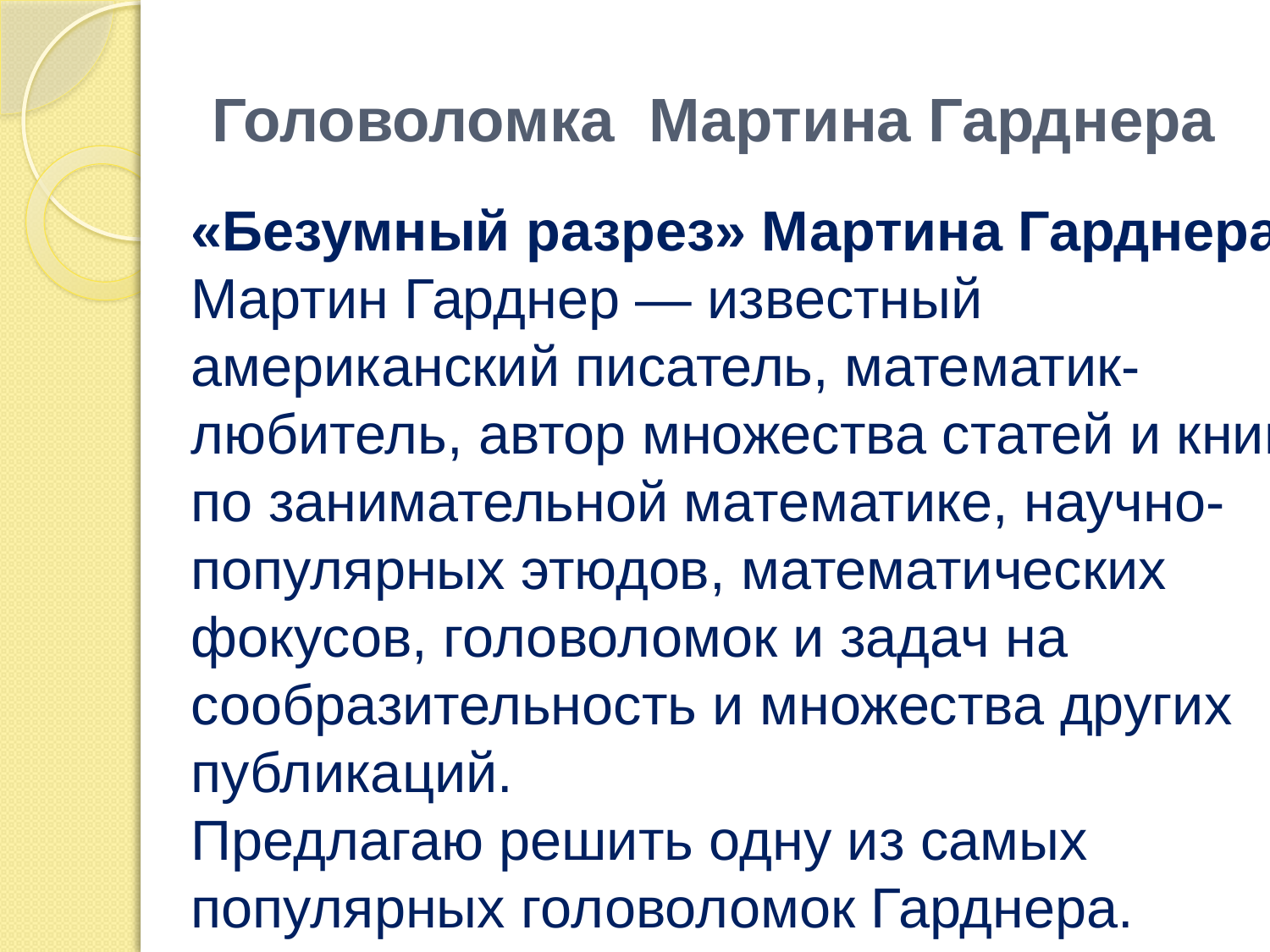

# Головоломка  Мартина Гарднера
«Безумный разрез» Мартина Гарднера
Мартин Гарднер — известный американский писатель, математик-любитель, автор множества статей и книг по занимательной математике, научно-популярных этюдов, математических фокусов, головоломок и задач на сообразительность и множества других публикаций.
Предлагаю решить одну из самых популярных головоломок Гарднера.